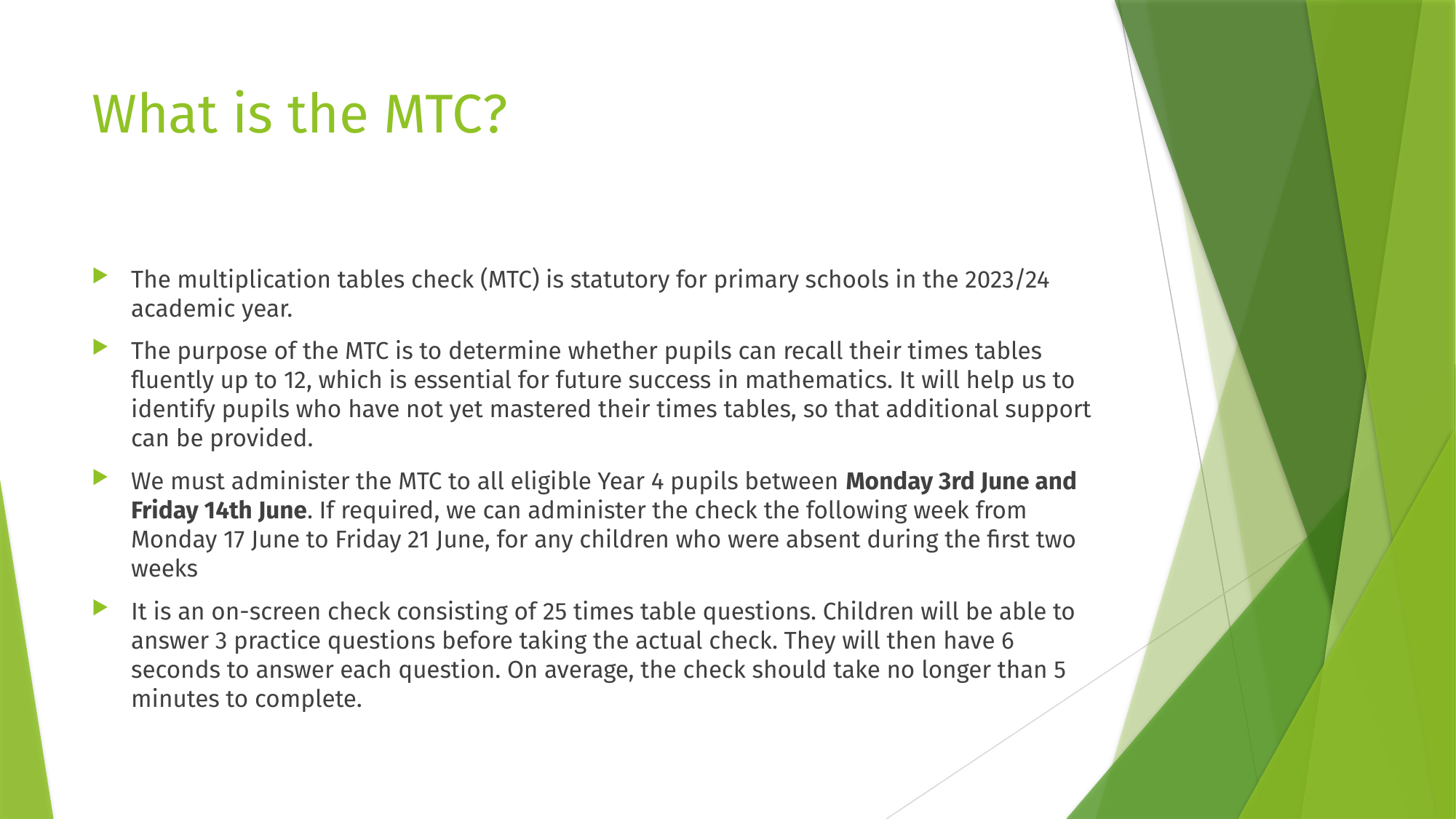

# What is the MTC?
The multiplication tables check (MTC) is statutory for primary schools in the 2023/24 academic year.
The purpose of the MTC is to determine whether pupils can recall their times tables fluently up to 12, which is essential for future success in mathematics. It will help us to identify pupils who have not yet mastered their times tables, so that additional support can be provided.
We must administer the MTC to all eligible Year 4 pupils between Monday 3rd June and Friday 14th June. If required, we can administer the check the following week from Monday 17 June to Friday 21 June, for any children who were absent during the first two weeks
It is an on-screen check consisting of 25 times table questions. Children will be able to answer 3 practice questions before taking the actual check. They will then have 6 seconds to answer each question. On average, the check should take no longer than 5 minutes to complete.